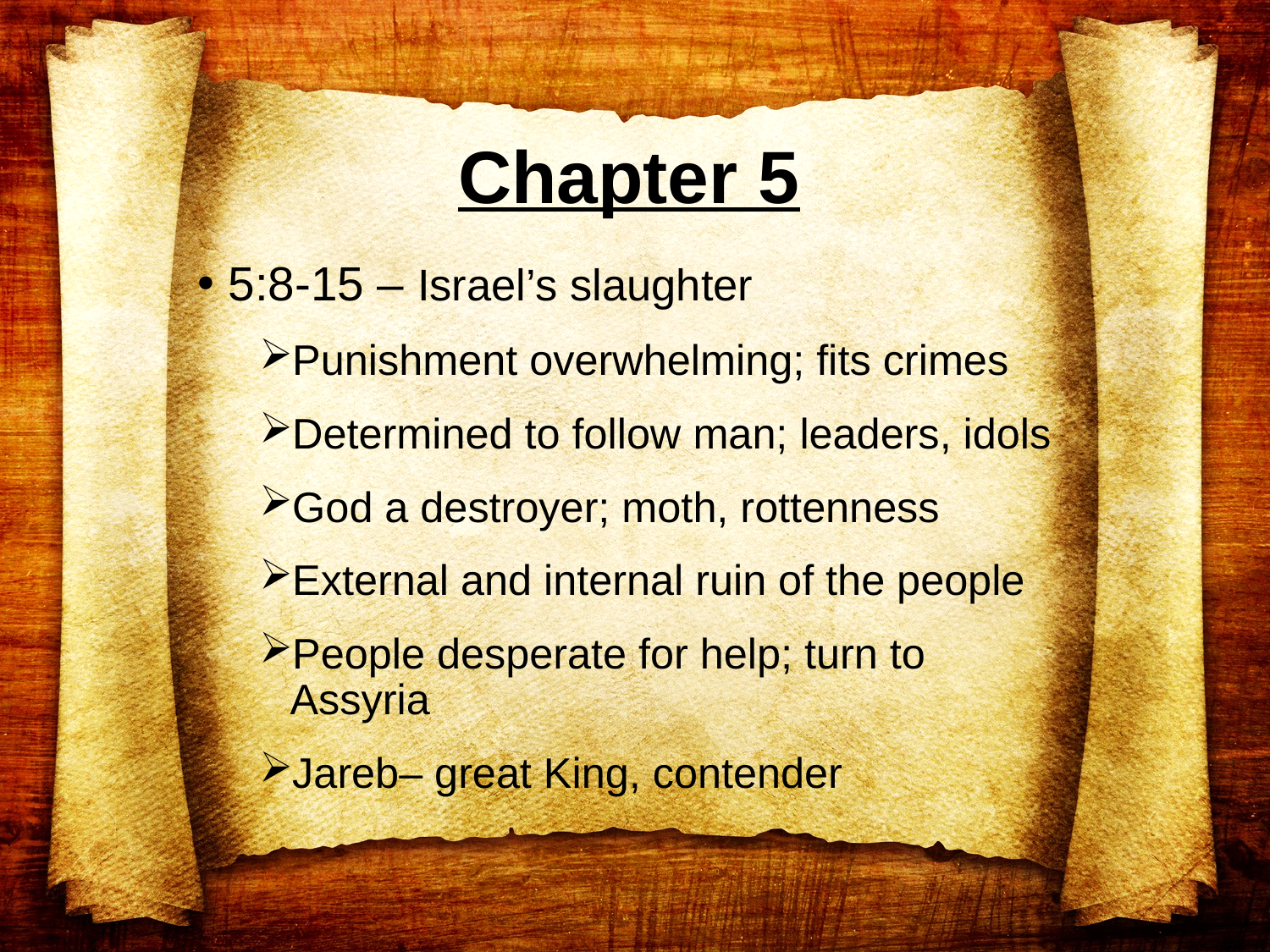

# Chapter 5
5:8-15 – Israel’s slaughter
Punishment overwhelming; fits crimes
Determined to follow man; leaders, idols
God a destroyer; moth, rottenness
External and internal ruin of the people
People desperate for help; turn to Assyria
Jareb– great King, contender